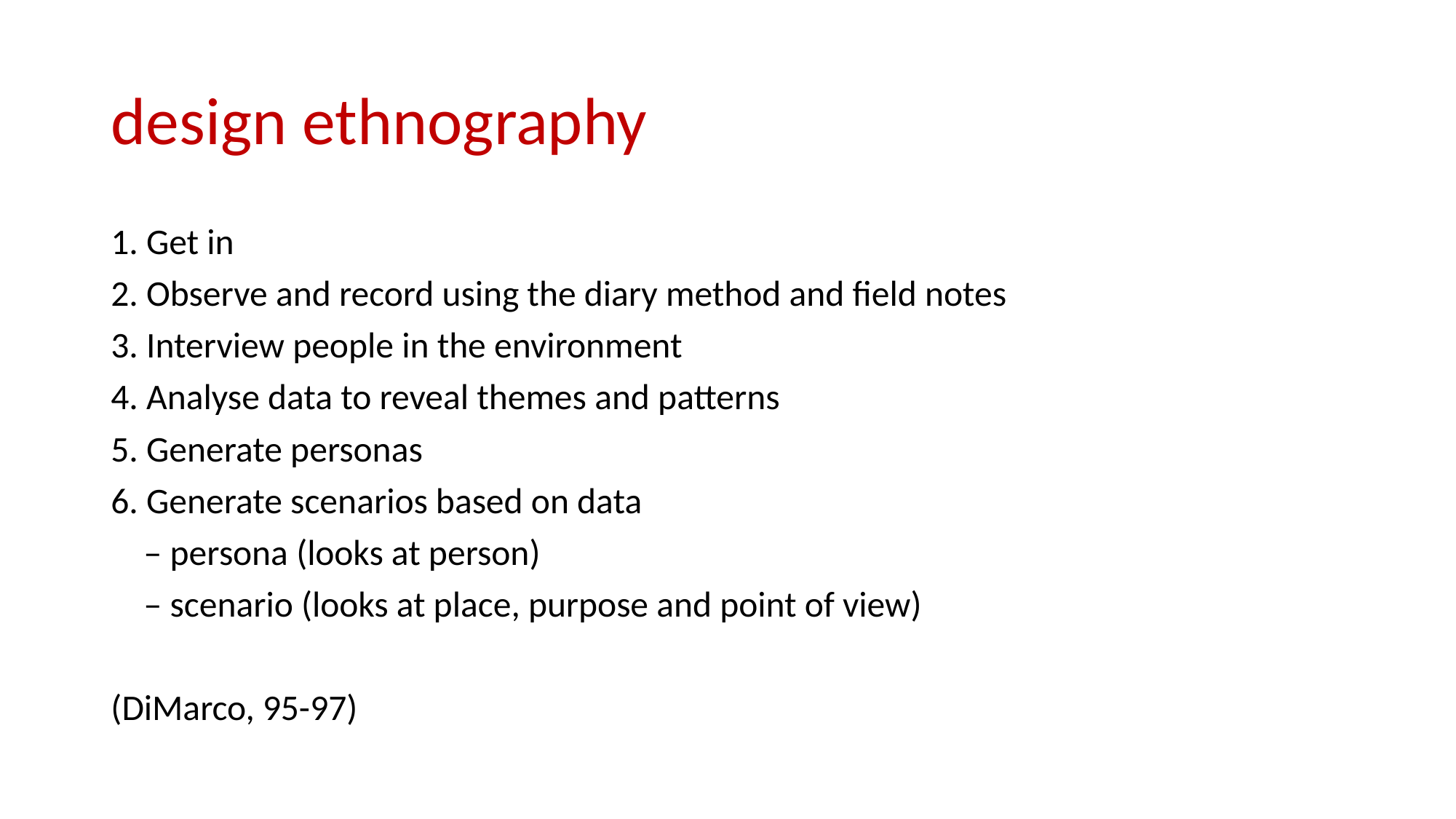

# design ethnography
1. Get in
2. Observe and record using the diary method and field notes
3. Interview people in the environment
4. Analyse data to reveal themes and patterns
5. Generate personas
6. Generate scenarios based on data
    ‒ persona (looks at person)
    ‒ scenario (looks at place, purpose and point of view)

(DiMarco, 95-97)